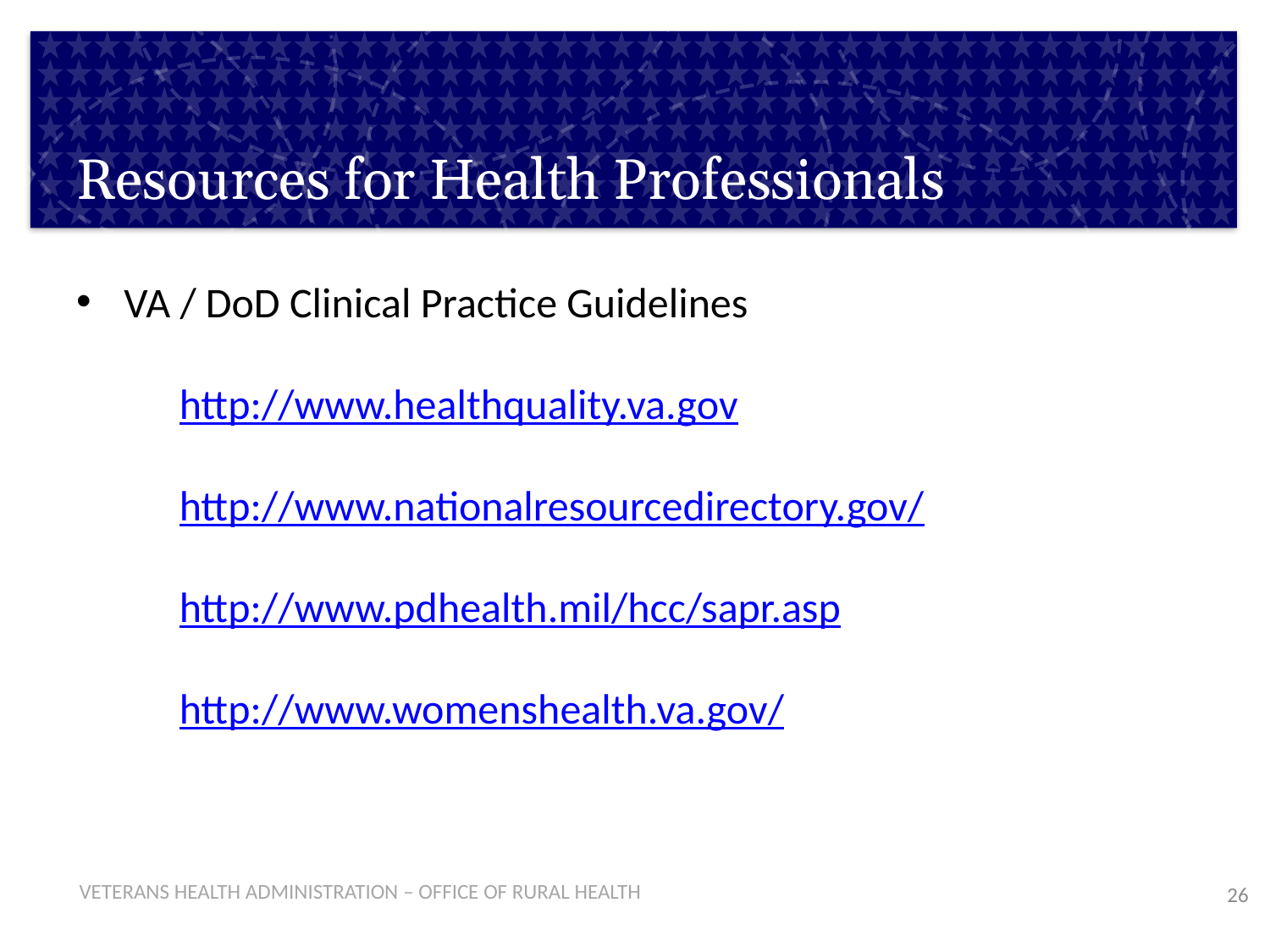

# Resources for Health Professionals
VA / DoD Clinical Practice Guidelines

	http://www.healthquality.va.gov

	http://www.nationalresourcedirectory.gov/

	http://www.pdhealth.mil/hcc/sapr.asp

	http://www.womenshealth.va.gov/